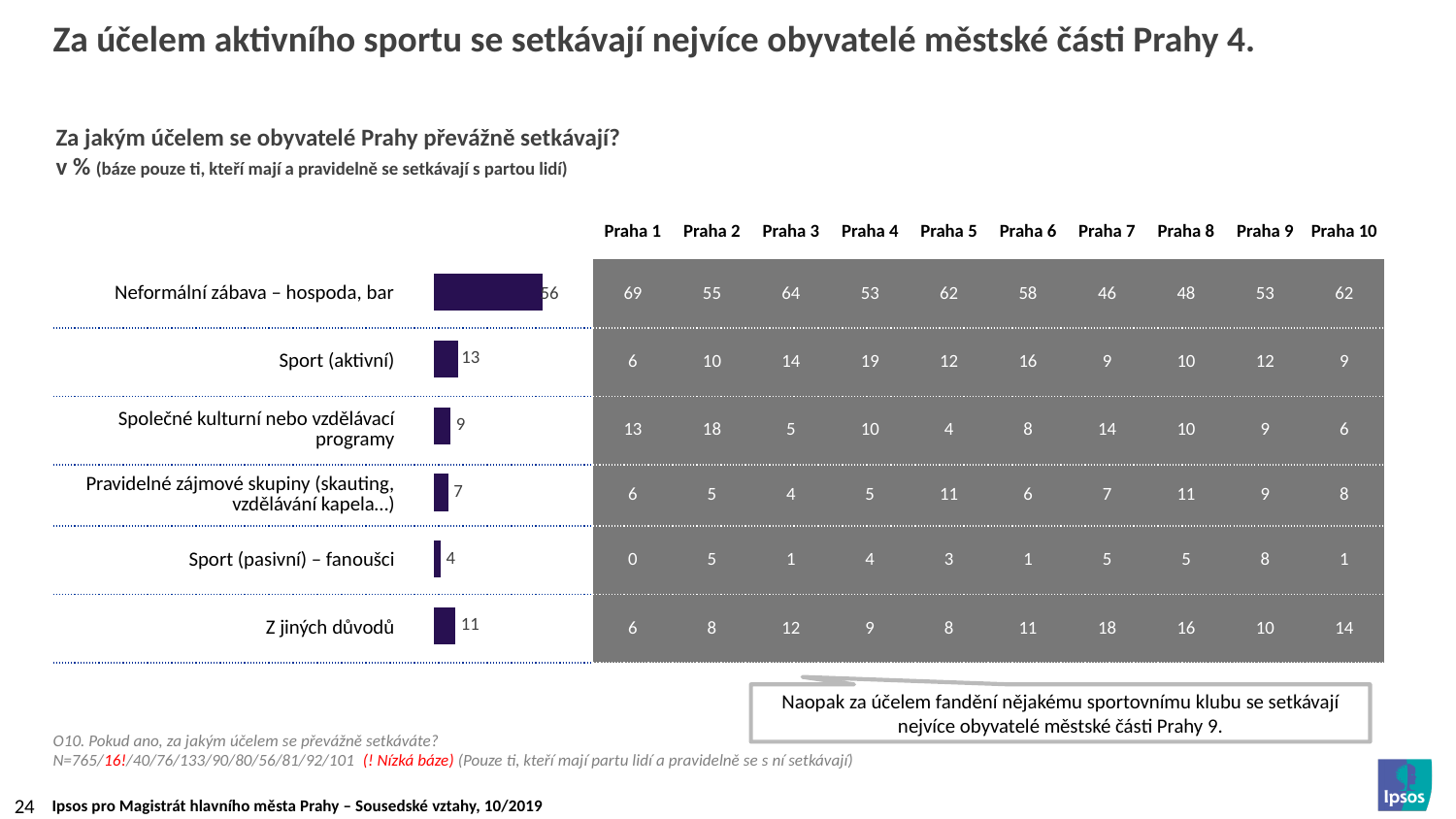

# Za účelem aktivního sportu se setkávají nejvíce obyvatelé městské části Prahy 4.
|  |  | Praha 1 | Praha 2 | Praha 3 | Praha 4 | Praha 5 | Praha 6 | Praha 7 | Praha 8 | Praha 9 | Praha 10 |
| --- | --- | --- | --- | --- | --- | --- | --- | --- | --- | --- | --- |
| Neformální zábava – hospoda, bar |  | 69 | 55 | 64 | 53 | 62 | 58 | 46 | 48 | 53 | 62 |
| Sport (aktivní) |  | 6 | 10 | 14 | 19 | 12 | 16 | 9 | 10 | 12 | 9 |
| Společné kulturní nebo vzdělávací programy |  | 13 | 18 | 5 | 10 | 4 | 8 | 14 | 10 | 9 | 6 |
| Pravidelné zájmové skupiny (skauting, vzdělávání kapela…) |  | 6 | 5 | 4 | 5 | 11 | 6 | 7 | 11 | 9 | 8 |
| Sport (pasivní) – fanoušci |  | 0 | 5 | 1 | 4 | 3 | 1 | 5 | 5 | 8 | 1 |
| Z jiných důvodů |  | 6 | 8 | 12 | 9 | 8 | 11 | 18 | 16 | 10 | 14 |
Za jakým účelem se obyvatelé Prahy převážně setkávají?
v % (báze pouze ti, kteří mají a pravidelně se setkávají s partou lidí)

### Chart

| Category |  |
|---|---|
| Dobrý kolektiv | 56.339869281046 |
| Benefity | 12.81045751634 |
| Plat | 8.6274509803922 |
| Přístup k zaměstnancům, přístup nadřízených | 7.4509803921569 |
| Stabilita | 3.5294117647059 |
| Práce s lidmi | 11.241830065359 |
Naopak za účelem fandění nějakému sportovnímu klubu se setkávají nejvíce obyvatelé městské části Prahy 9.
O10. Pokud ano, za jakým účelem se převážně setkáváte?
N=765/16!/40/76/133/90/80/56/81/92/101  (! Nízká báze) (Pouze ti, kteří mají partu lidí a pravidelně se s ní setkávají)
24
Ipsos pro Magistrát hlavního města Prahy – Sousedské vztahy, 10/2019